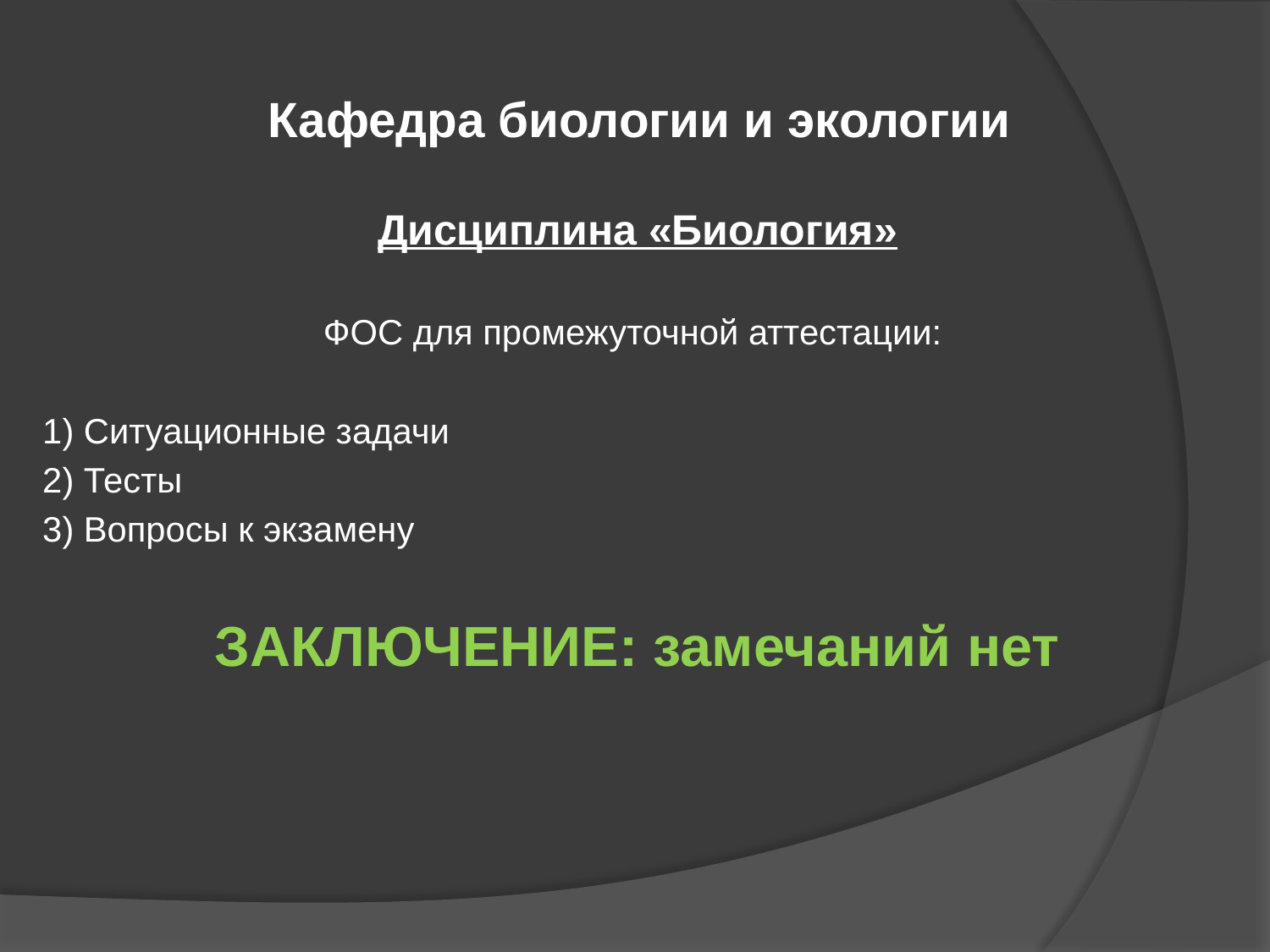

# Кафедра биологии и экологии
Дисциплина «Биология»

ФОС для промежуточной аттестации:

1) Ситуационные задачи
2) Тесты
3) Вопросы к экзамену

ЗАКЛЮЧЕНИЕ: замечаний нет